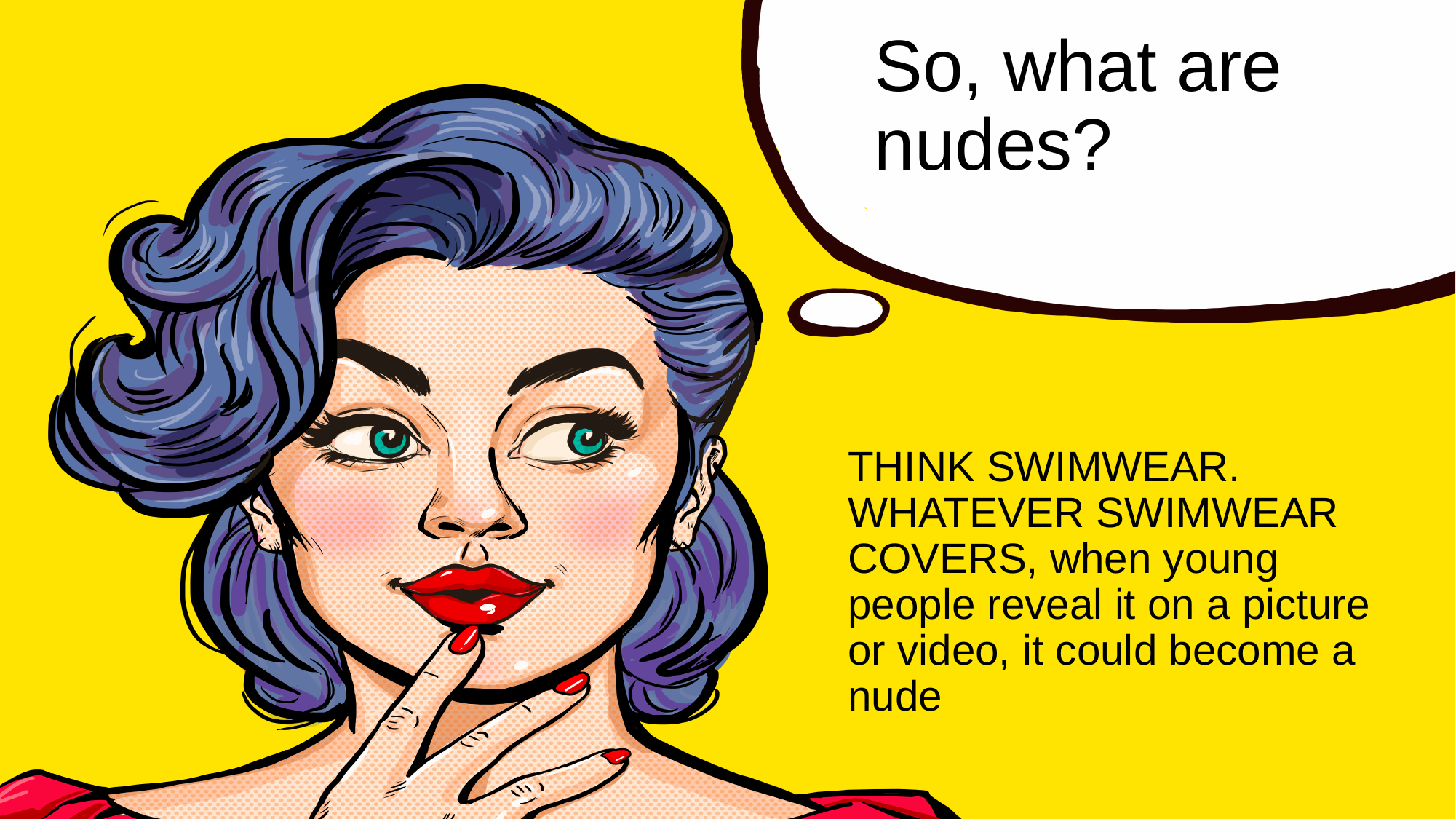

# So, what are nudes?
THINK SWIMWEAR.
WHATEVER SWIMWEAR COVERS, when young people reveal it on a picture or video, it could become a nude